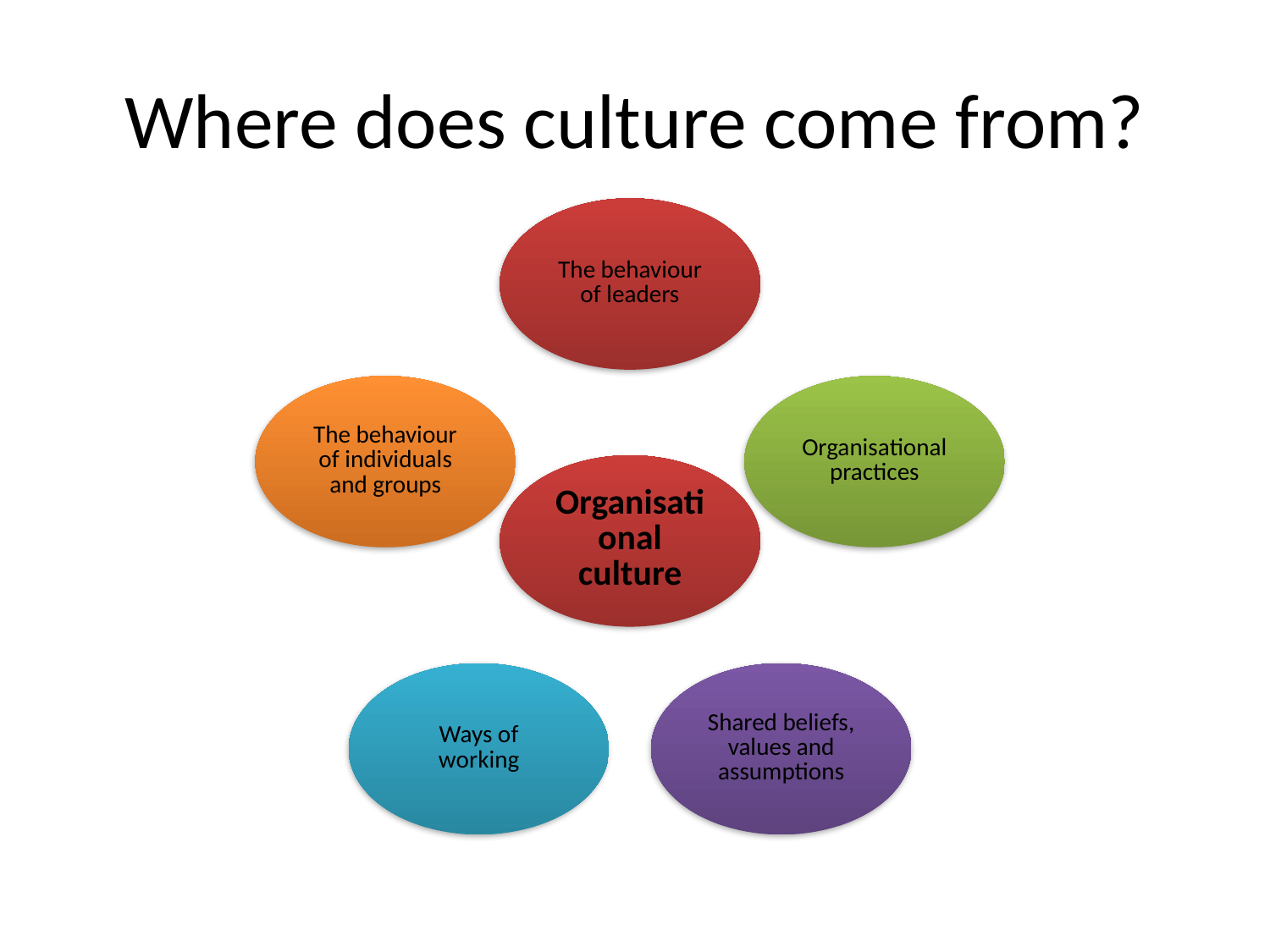

# Where does culture come from?
Organisational culture
The behaviour of leaders
Organisational practices
Ways of working
The behaviour of individuals and groups
Shared beliefs, values and assumptions